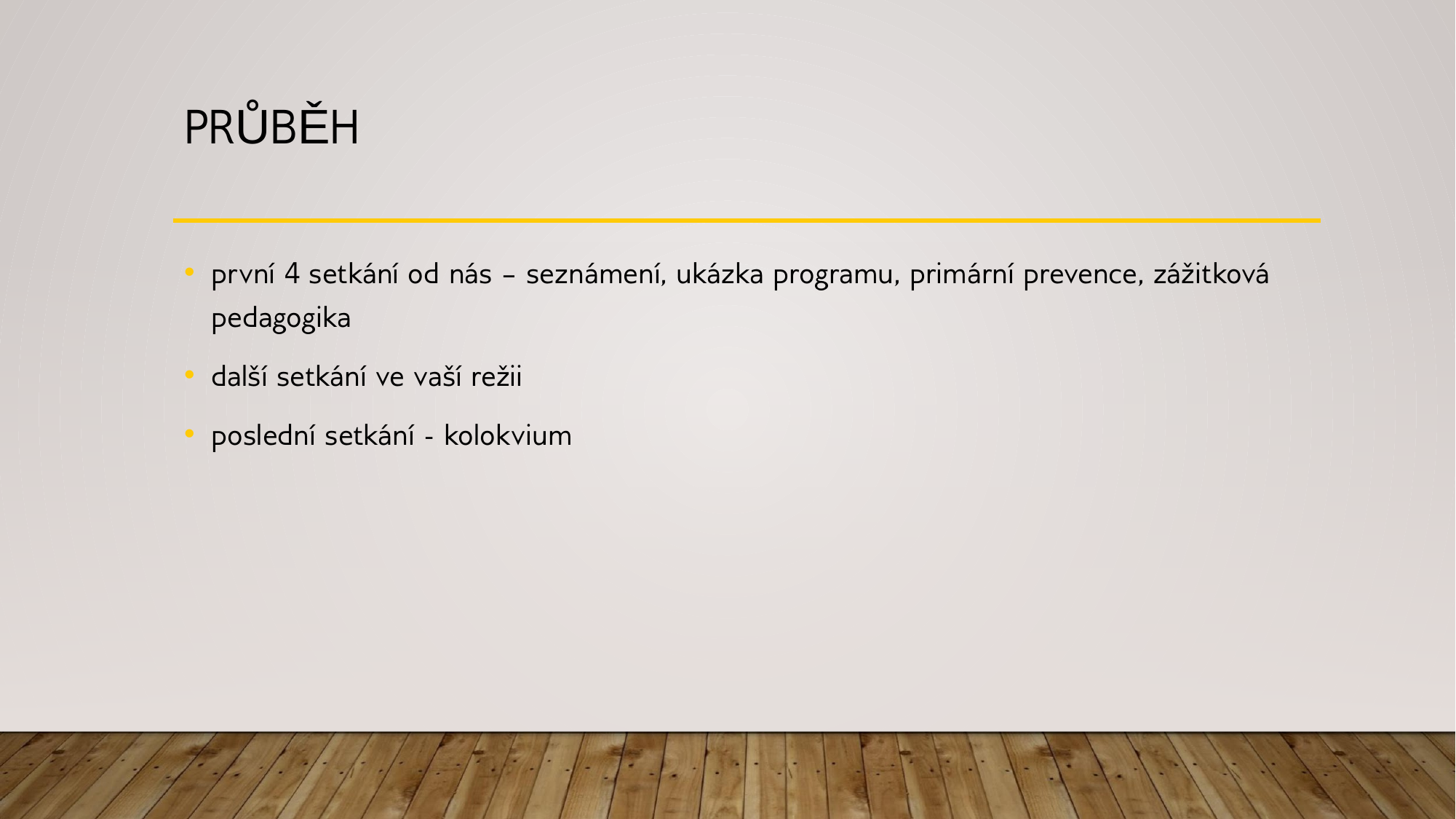

# PRŮBĚH
první 4 setkání od nás – seznámení, ukázka programu, primární prevence, zážitková pedagogika
další setkání ve vaší režii
poslední setkání - kolokvium